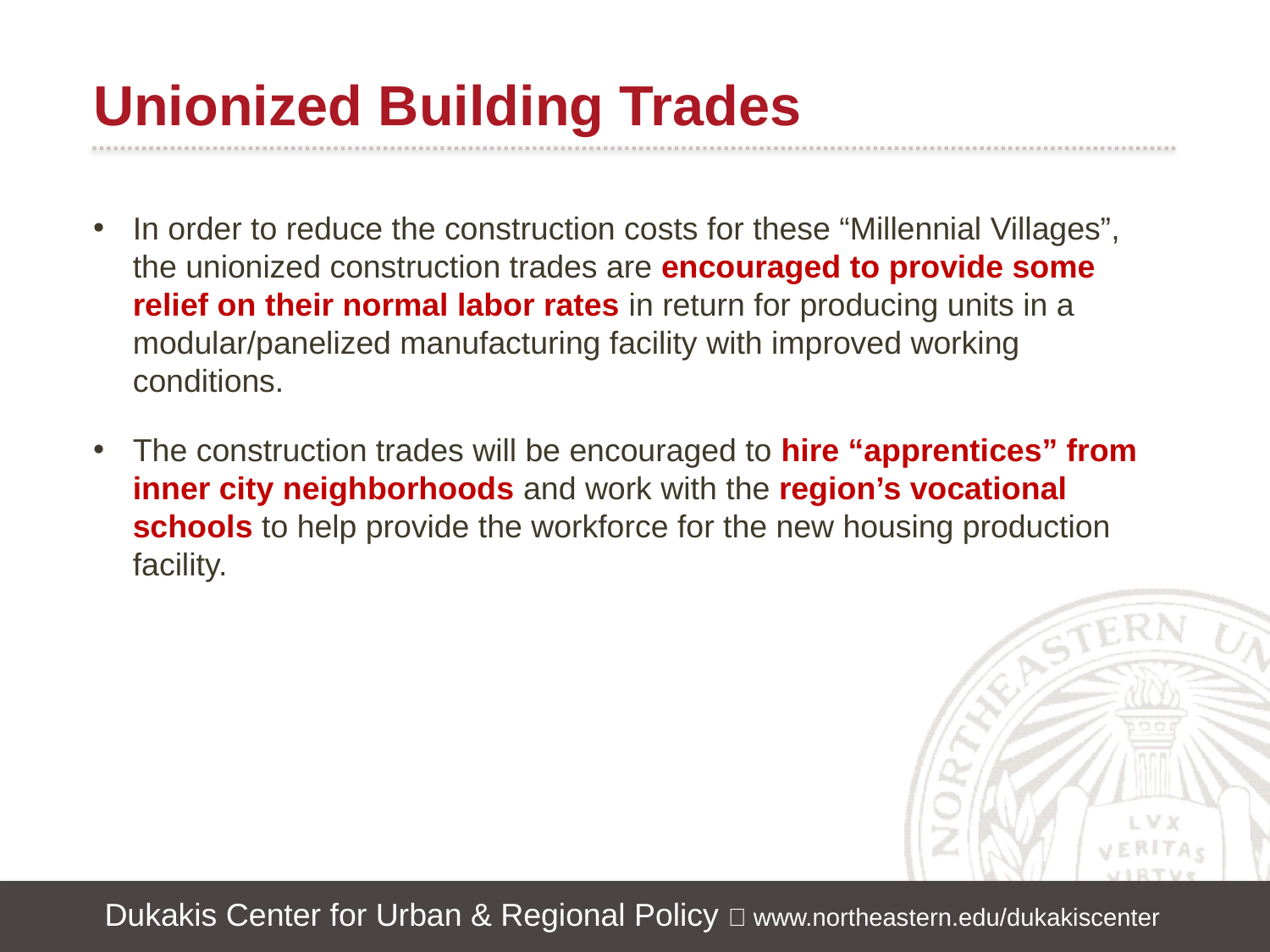

# Unionized Building Trades
In order to reduce the construction costs for these “Millennial Villages”, the unionized construction trades are encouraged to provide some relief on their normal labor rates in return for producing units in a modular/panelized manufacturing facility with improved working conditions.

The construction trades will be encouraged to hire “apprentices” from inner city neighborhoods and work with the region’s vocational schools to help provide the workforce for the new housing production facility.